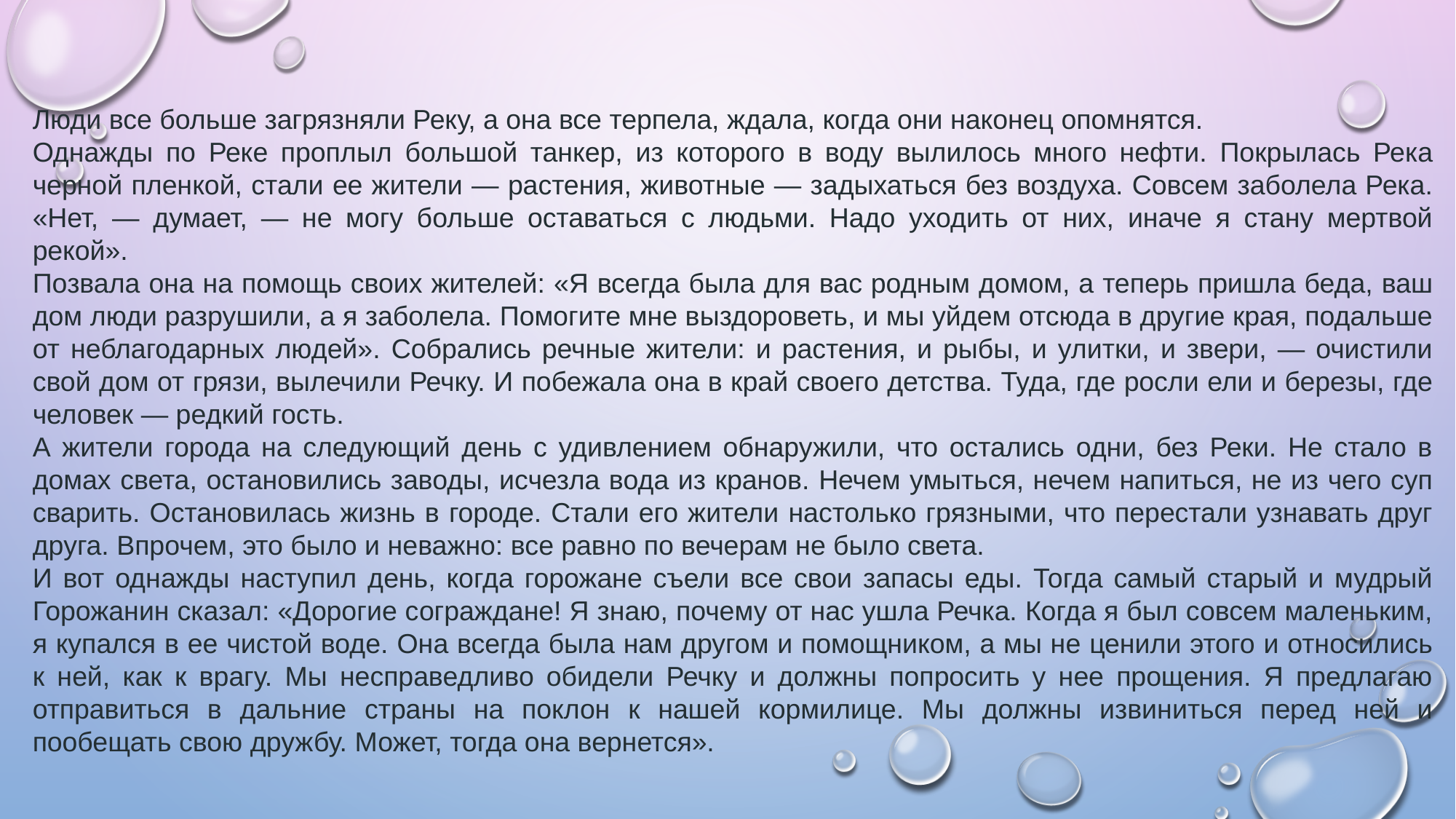

Люди все больше загрязняли Реку, а она все терпела, ждала, когда они наконец опомнятся.
Однажды по Реке проплыл большой танкер, из которого в воду вылилось много нефти. Покрылась Река черной пленкой, стали ее жители — растения, животные — задыхаться без воздуха. Совсем заболела Река. «Нет, — думает, — не могу больше оставаться с людьми. Надо уходить от них, иначе я стану мертвой рекой».
Позвала она на помощь своих жителей: «Я всегда была для вас родным домом, а теперь пришла беда, ваш дом люди разрушили, а я заболела. Помогите мне выздороветь, и мы уйдем отсюда в другие края, подальше от неблагодарных людей». Собрались речные жители: и растения, и рыбы, и улитки, и звери, — очистили свой дом от грязи, вылечили Речку. И побежала она в край своего детства. Туда, где росли ели и березы, где человек — редкий гость.
А жители города на следующий день с удивлением обнаружили, что остались одни, без Реки. Не стало в домах света, остановились заводы, исчезла вода из кранов. Нечем умыться, нечем напиться, не из чего суп сварить. Остановилась жизнь в городе. Стали его жители настолько грязными, что перестали узнавать друг друга. Впрочем, это было и неважно: все равно по вечерам не было света.
И вот однажды наступил день, когда горожане съели все свои запасы еды. Тогда самый старый и мудрый Горожанин сказал: «Дорогие сограждане! Я знаю, почему от нас ушла Речка. Когда я был совсем маленьким, я купался в ее чистой воде. Она всегда была нам другом и помощником, а мы не ценили этого и относились к ней, как к врагу. Мы несправедливо обидели Речку и должны попросить у нее прощения. Я предлагаю отправиться в дальние страны на поклон к нашей кормилице. Мы должны извиниться перед ней и пообещать свою дружбу. Может, тогда она вернется».